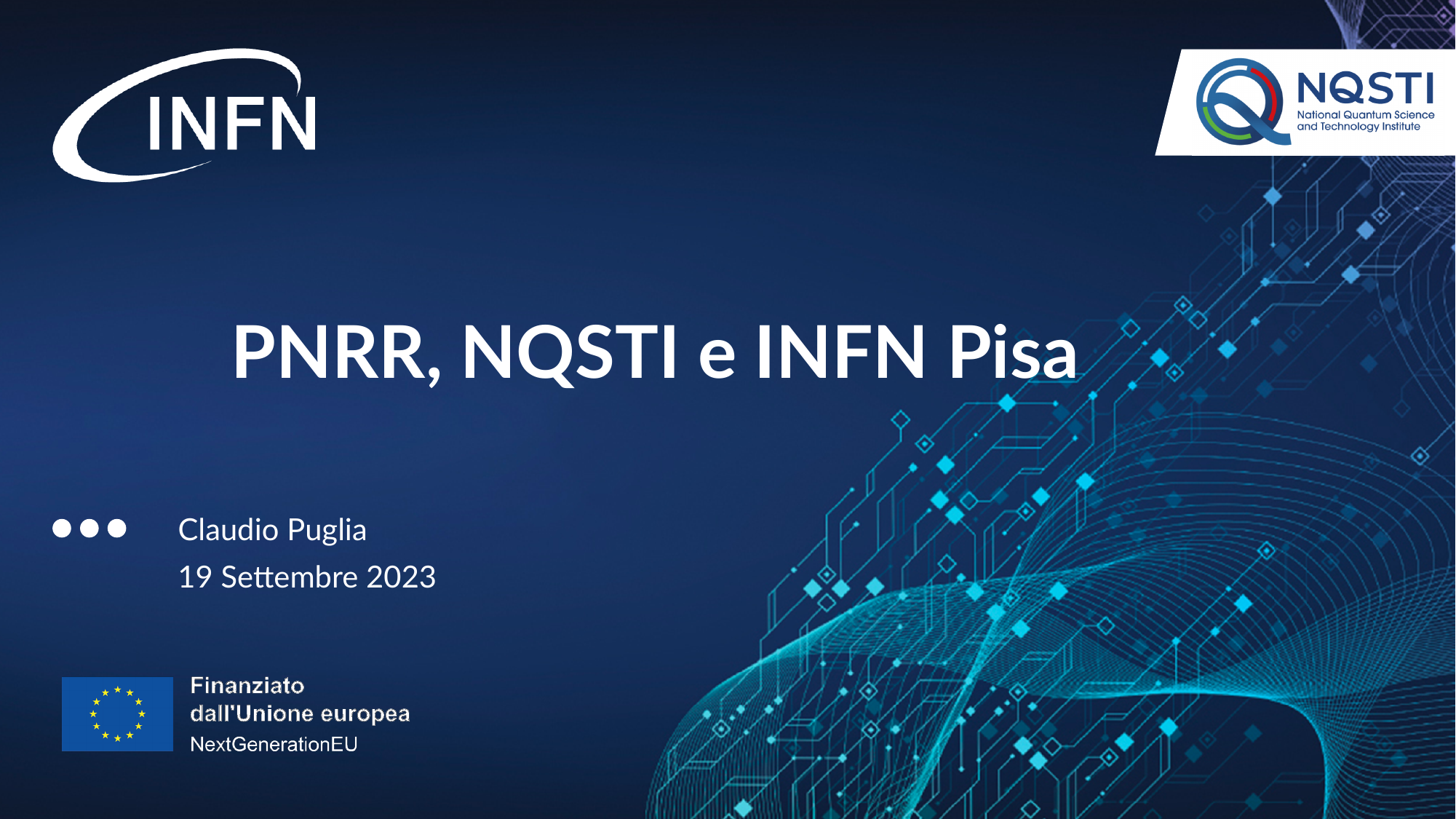

PNRR, NQSTI e INFN Pisa
Claudio Puglia

19 Settembre 2023